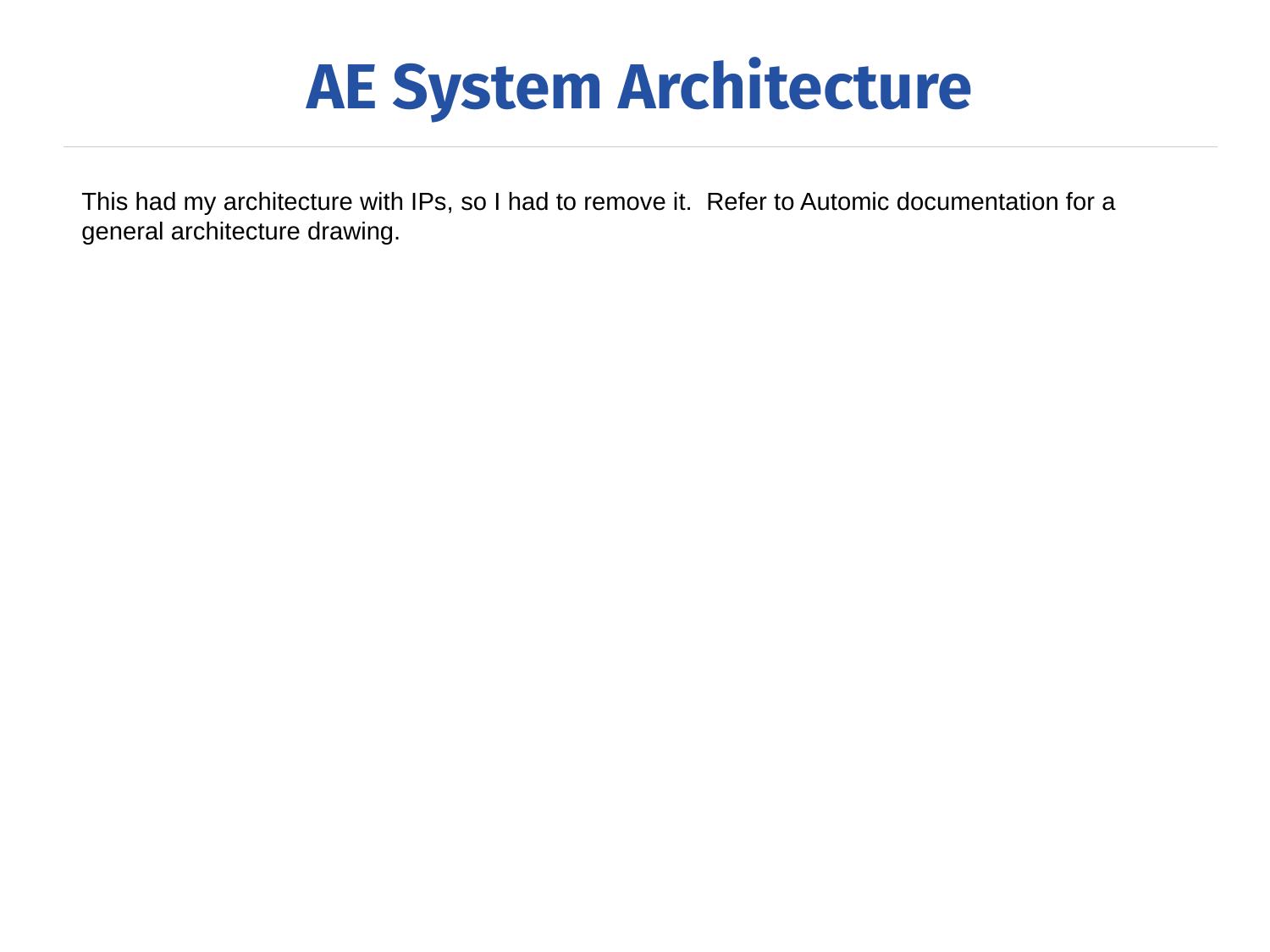

# AE System Architecture
This had my architecture with IPs, so I had to remove it.  Refer to Automic documentation for a general architecture drawing.